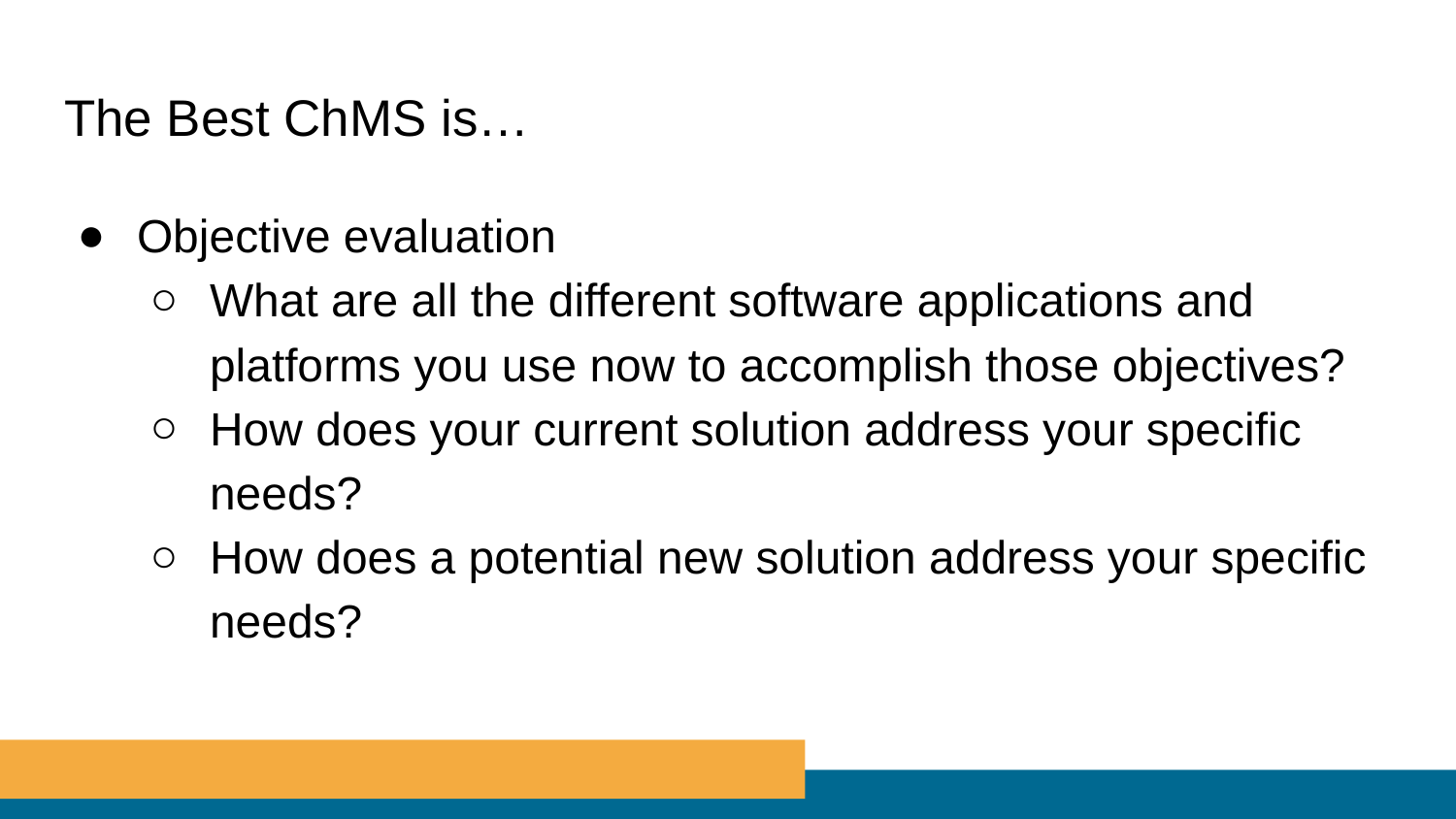

# The Best ChMS is…
Objective evaluation
What are all the different software applications and platforms you use now to accomplish those objectives?
How does your current solution address your specific needs?
How does a potential new solution address your specific needs?